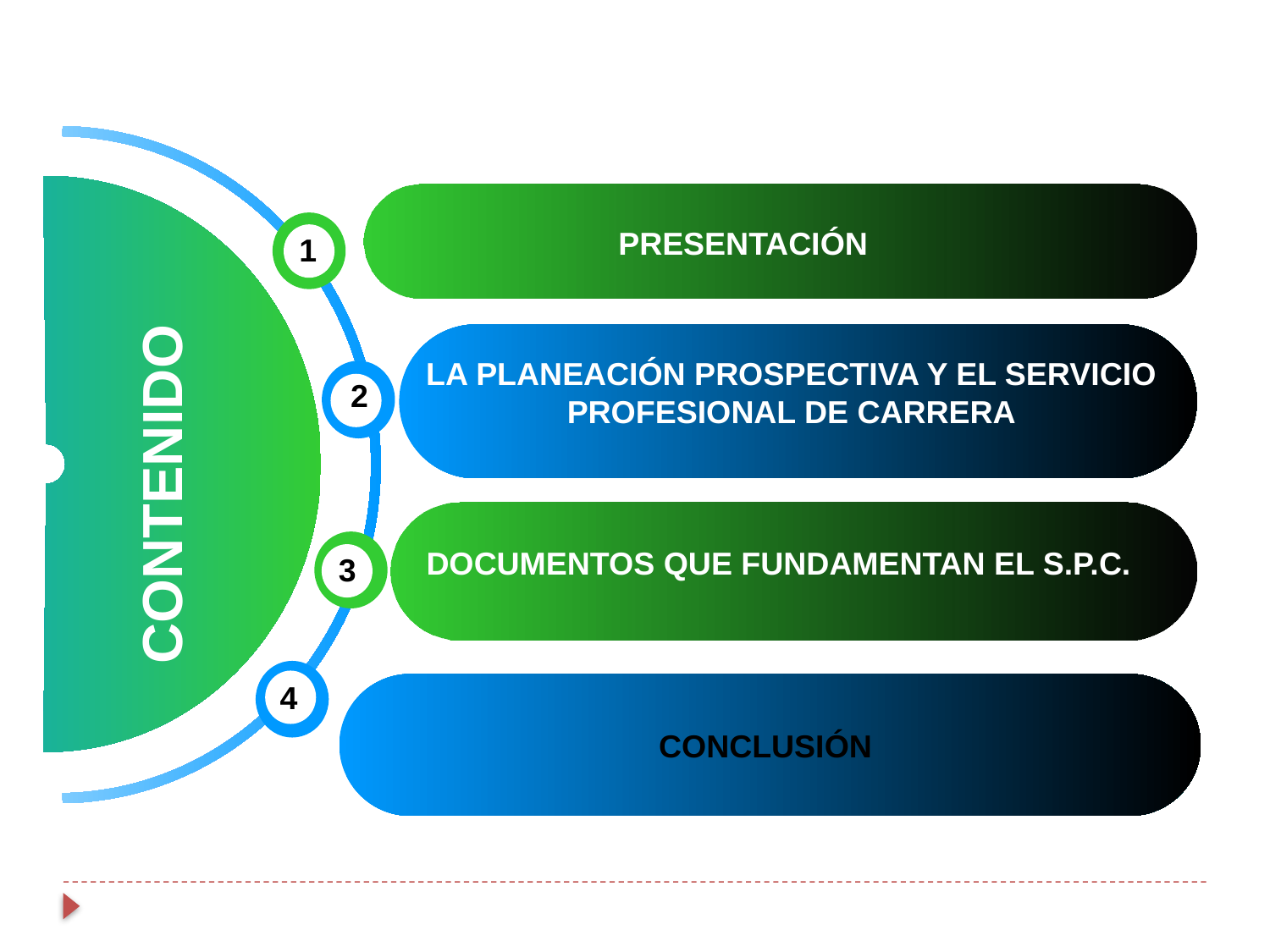

PRESENTACIÓN
1

LA PLANEACIÓN PROSPECTIVA Y EL SERVICIO
PROFESIONAL DE CARRERA

2
CONTENIDO

3
DOCUMENTOS QUE FUNDAMENTAN EL S.P.C.

4
CONCLUSIÓN